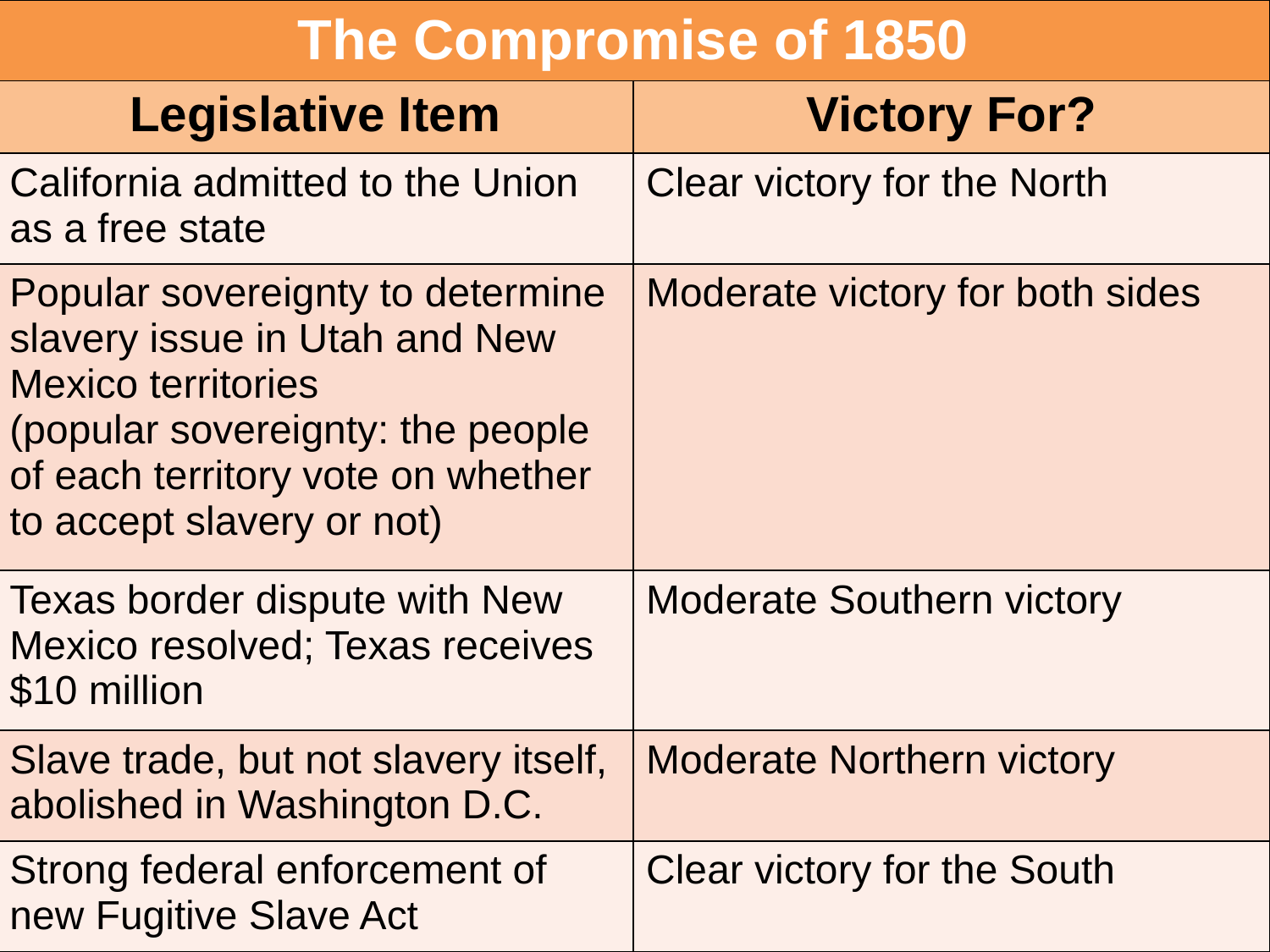

| The Compromise of 1850 |  |
| --- | --- |
| Legislative Item | Victory For? |
| California admitted to the Union as a free state | Clear victory for the North |
| Popular sovereignty to determine slavery issue in Utah and New Mexico territories (popular sovereignty: the people of each territory vote on whether to accept slavery or not) | Moderate victory for both sides |
| Texas border dispute with New Mexico resolved; Texas receives $10 million | Moderate Southern victory |
| Slave trade, but not slavery itself, abolished in Washington D.C. | Moderate Northern victory |
| Strong federal enforcement of new Fugitive Slave Act | Clear victory for the South |